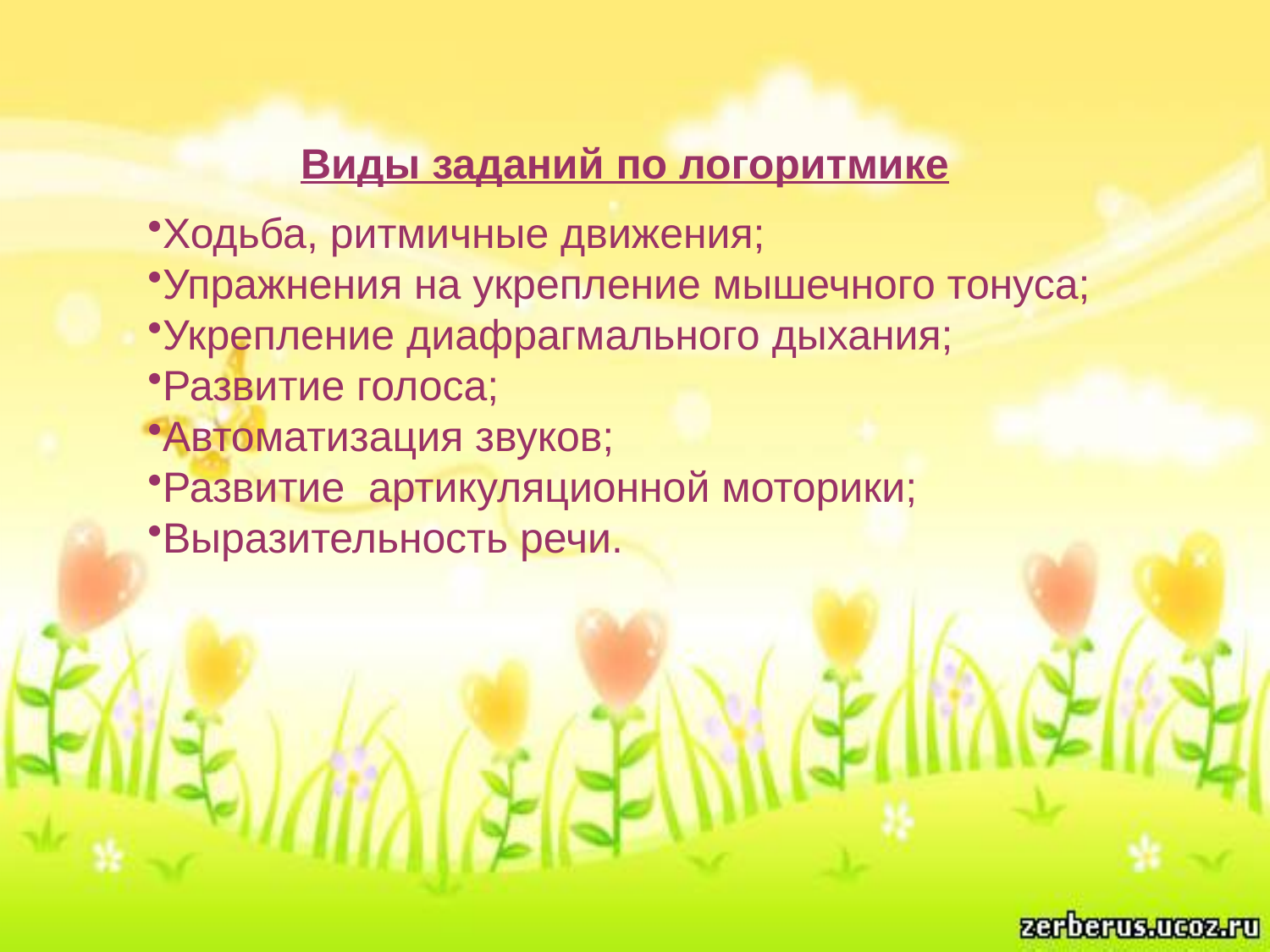

Виды заданий по логоритмике

Ходьба, ритмичные движения;
Упражнения на укрепление мышечного тонуса;
Укрепление диафрагмального дыхания;
Развитие голоса;
Автоматизация звуков;
Развитие  артикуляционной моторики;
Выразительность речи.